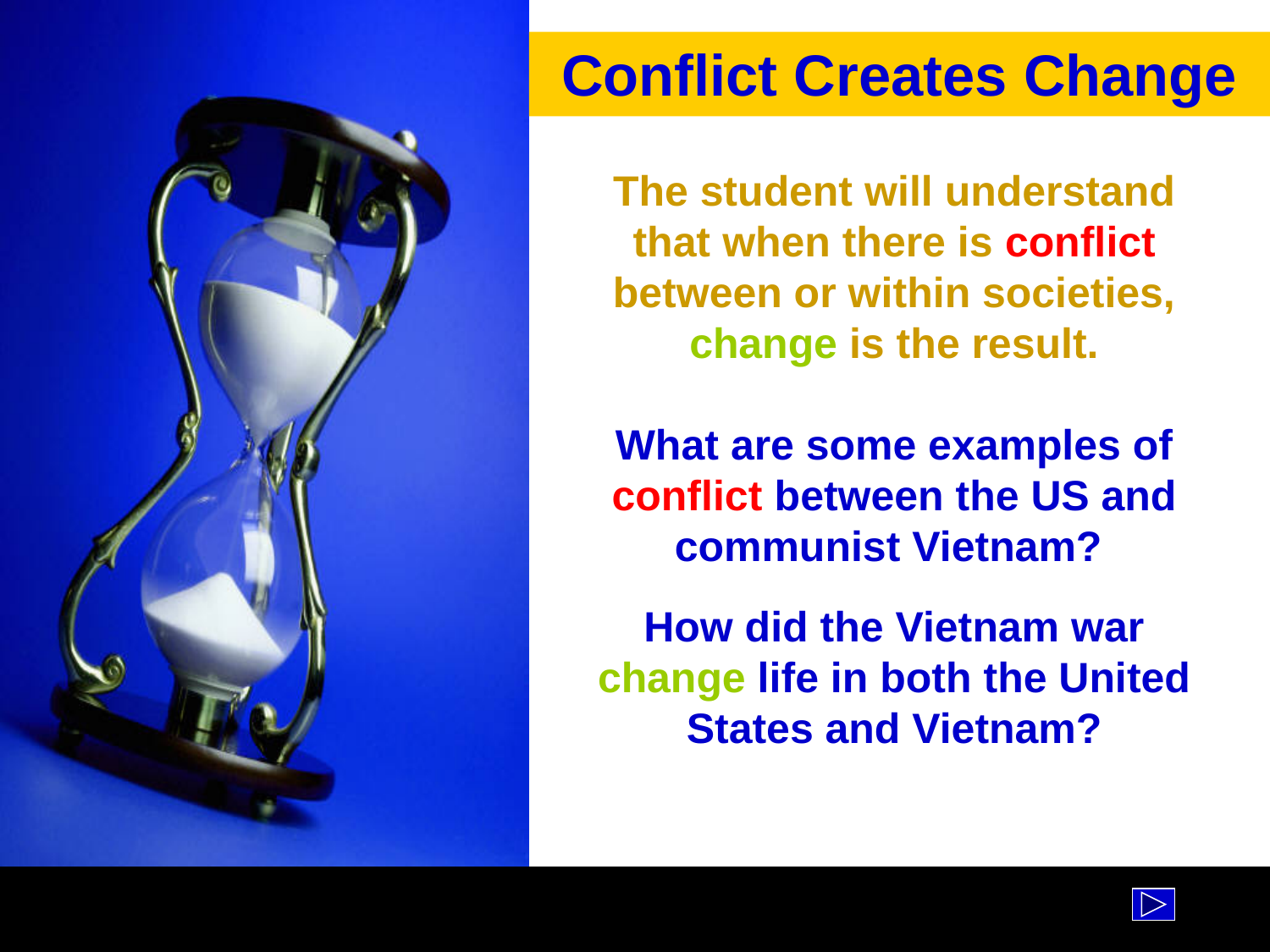

Conflict Creates Change
# The student will understand that when there is conflict between or within societies, change is the result. What are some examples of conflict between the US and communist Vietnam? How did the Vietnam war change life in both the United States and Vietnam?